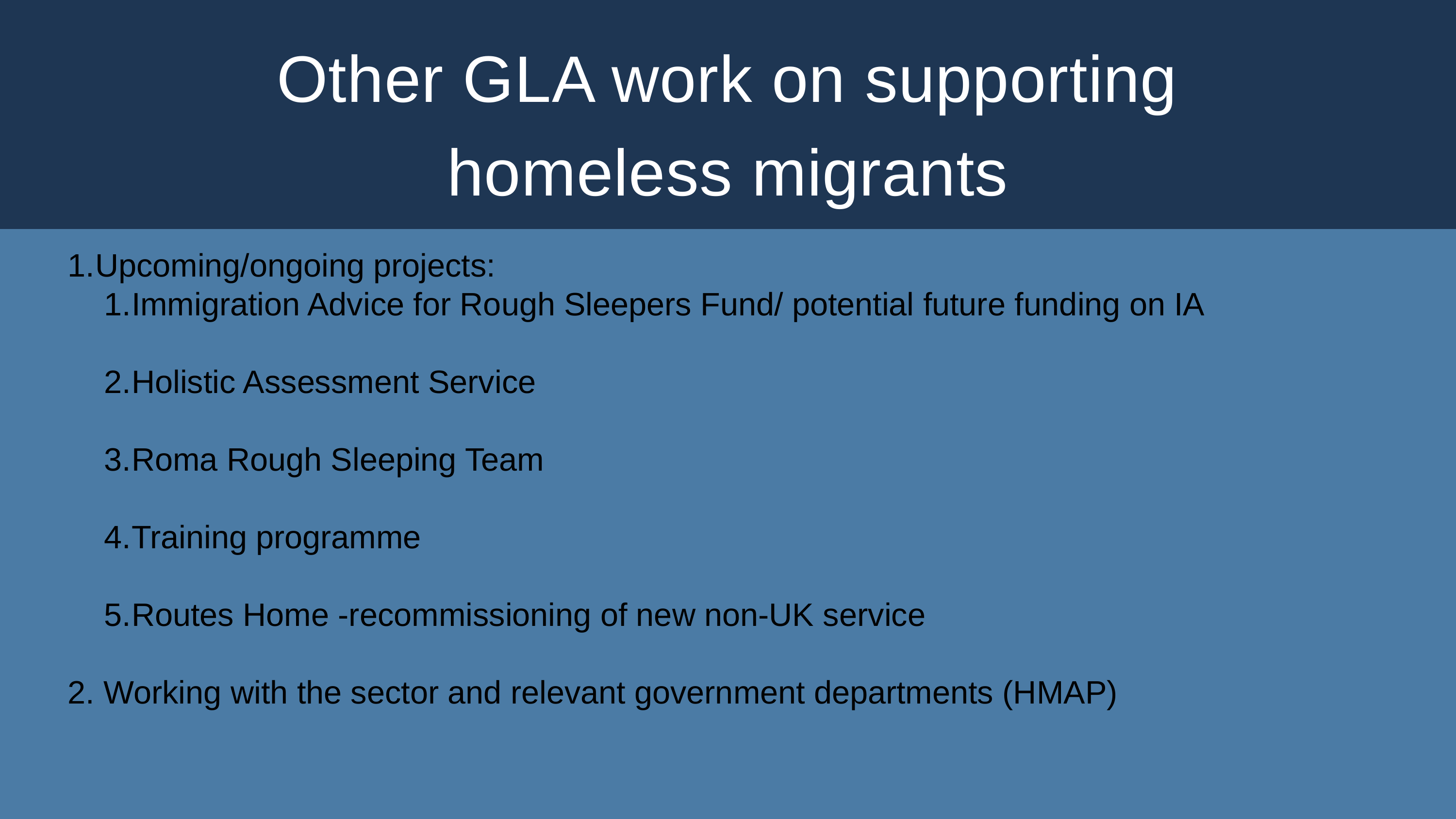

Other GLA work on supporting homeless migrants
Upcoming/ongoing projects:
Immigration Advice for Rough Sleepers Fund/ potential future funding on IA

Holistic Assessment Service

Roma Rough Sleeping Team

Training programme

Routes Home -recommissioning of new non-UK service

2. Working with the sector and relevant government departments (HMAP)